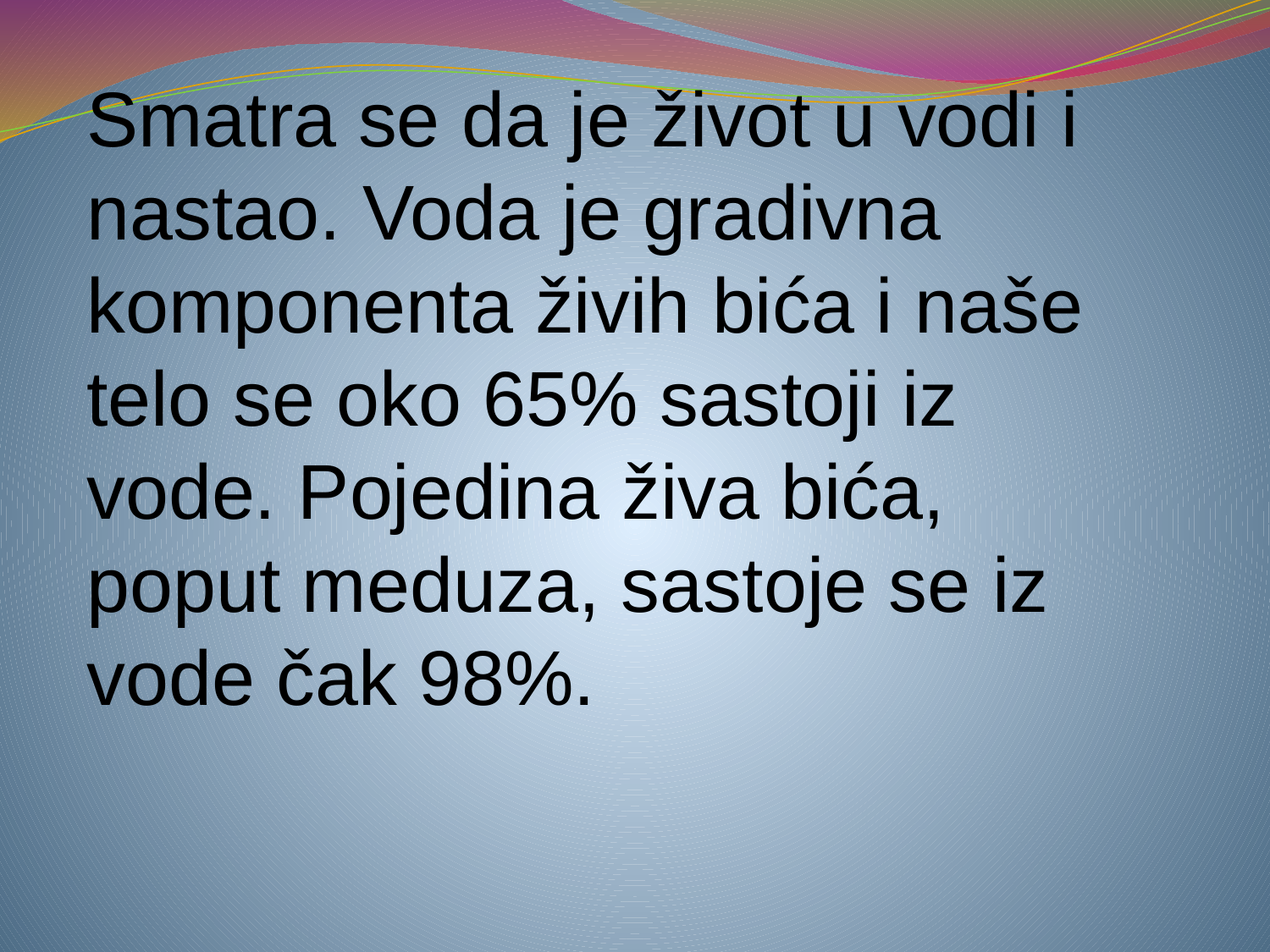

Smatra se da je život u vodi i nastao. Voda je gradivna komponenta živih bića i naše telo se oko 65% sastoji iz vode. Pojedina živa bića, poput meduza, sastoje se iz vode čak 98%.